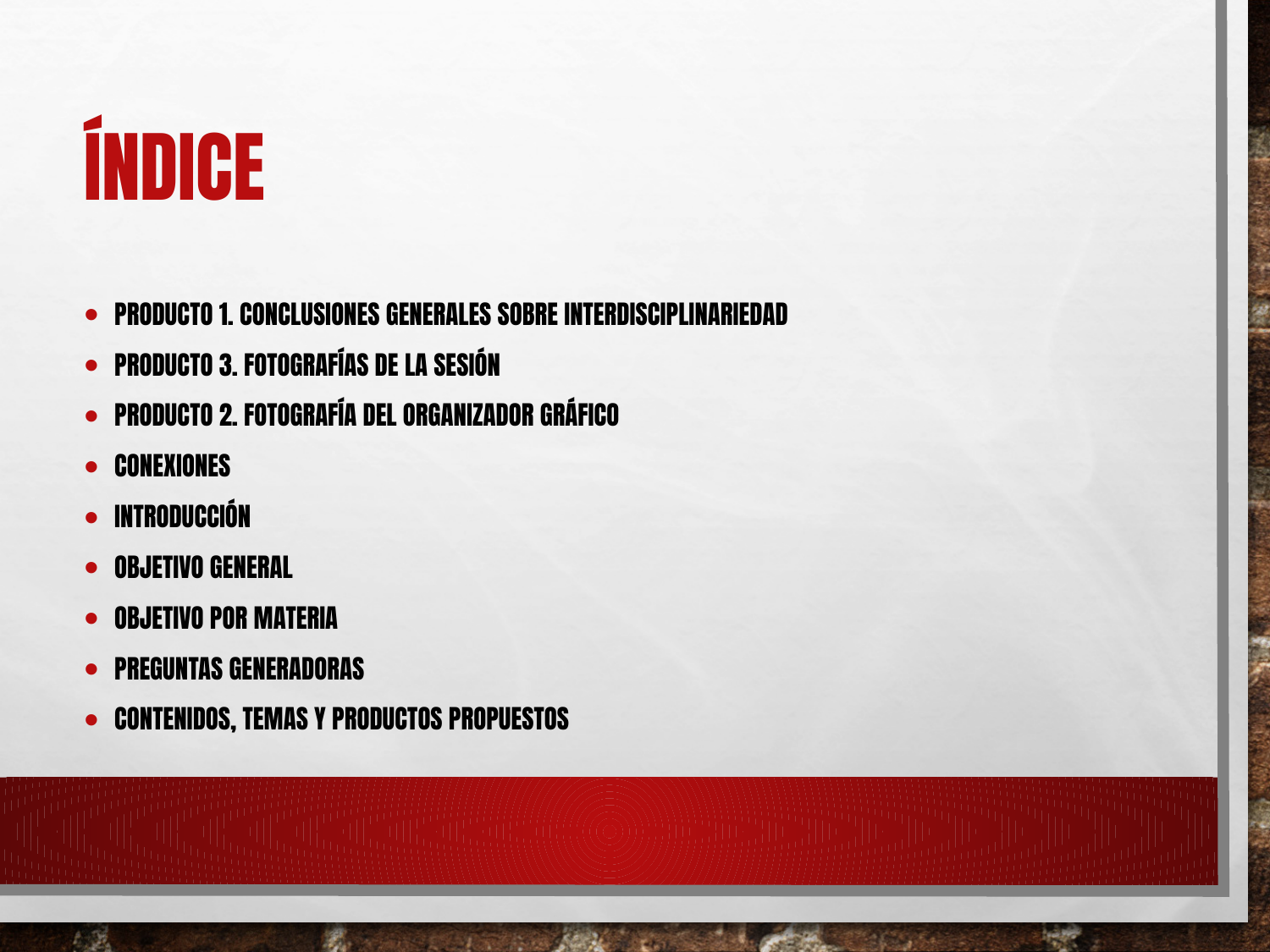

# Índice
Producto 1. Conclusiones generales sobre interdisciplinariedad
Producto 3. Fotografías de la sesión
Producto 2. fotografía del organizador gráfico
Conexiones
Introducción
Objetivo general
Objetivo por materia
Preguntas generadoras
Contenidos, temas y productos propuestos